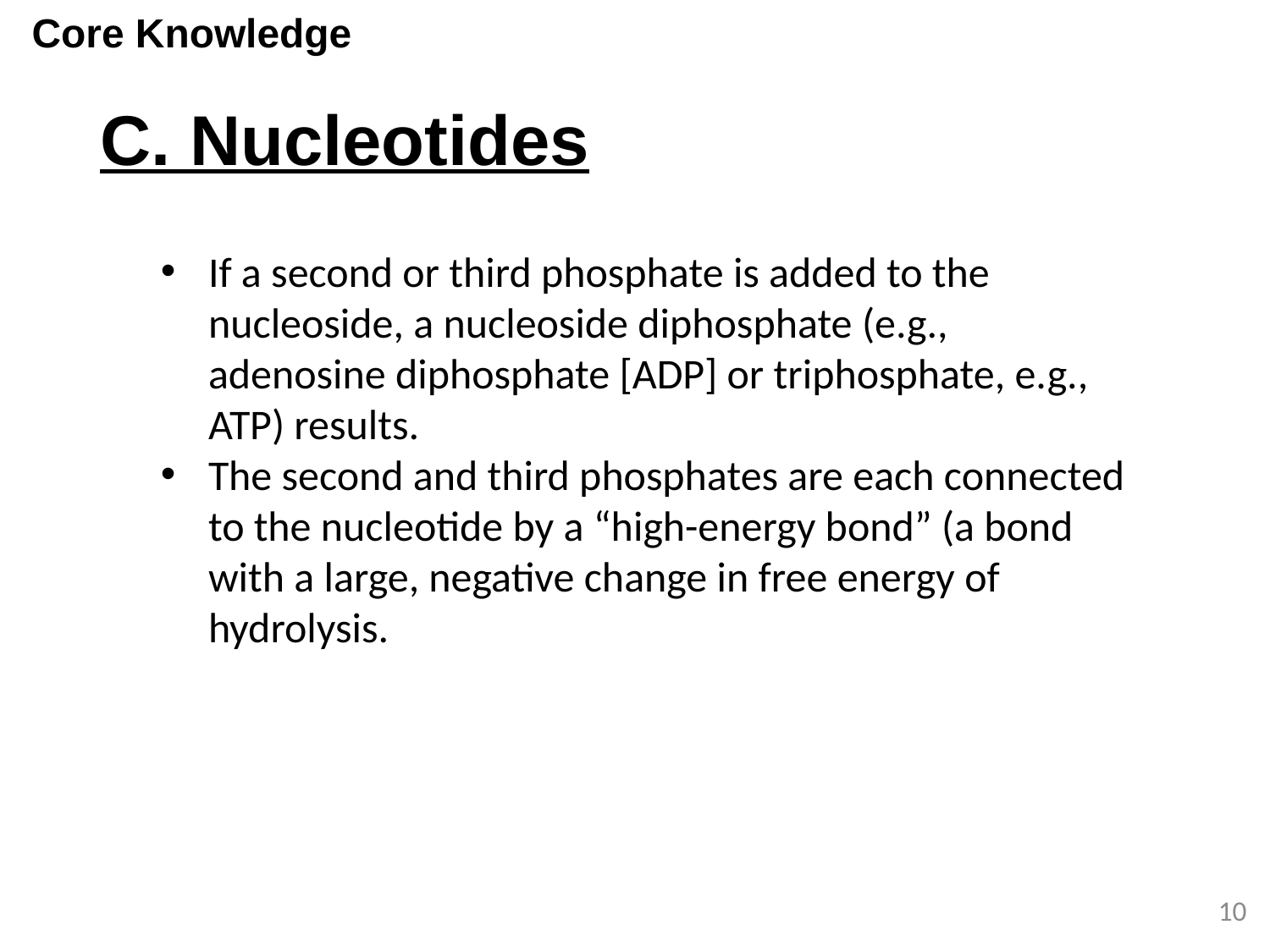

Core Knowledge
# C. Nucleotides

If a second or third phosphate is added to the nucleoside, a nucleoside diphosphate (e.g., adenosine diphosphate [ADP] or triphosphate, e.g., ATP) results.
The second and third phosphates are each connected to the nucleotide by a “high-energy bond” (a bond with a large, negative change in free energy of hydrolysis.
10